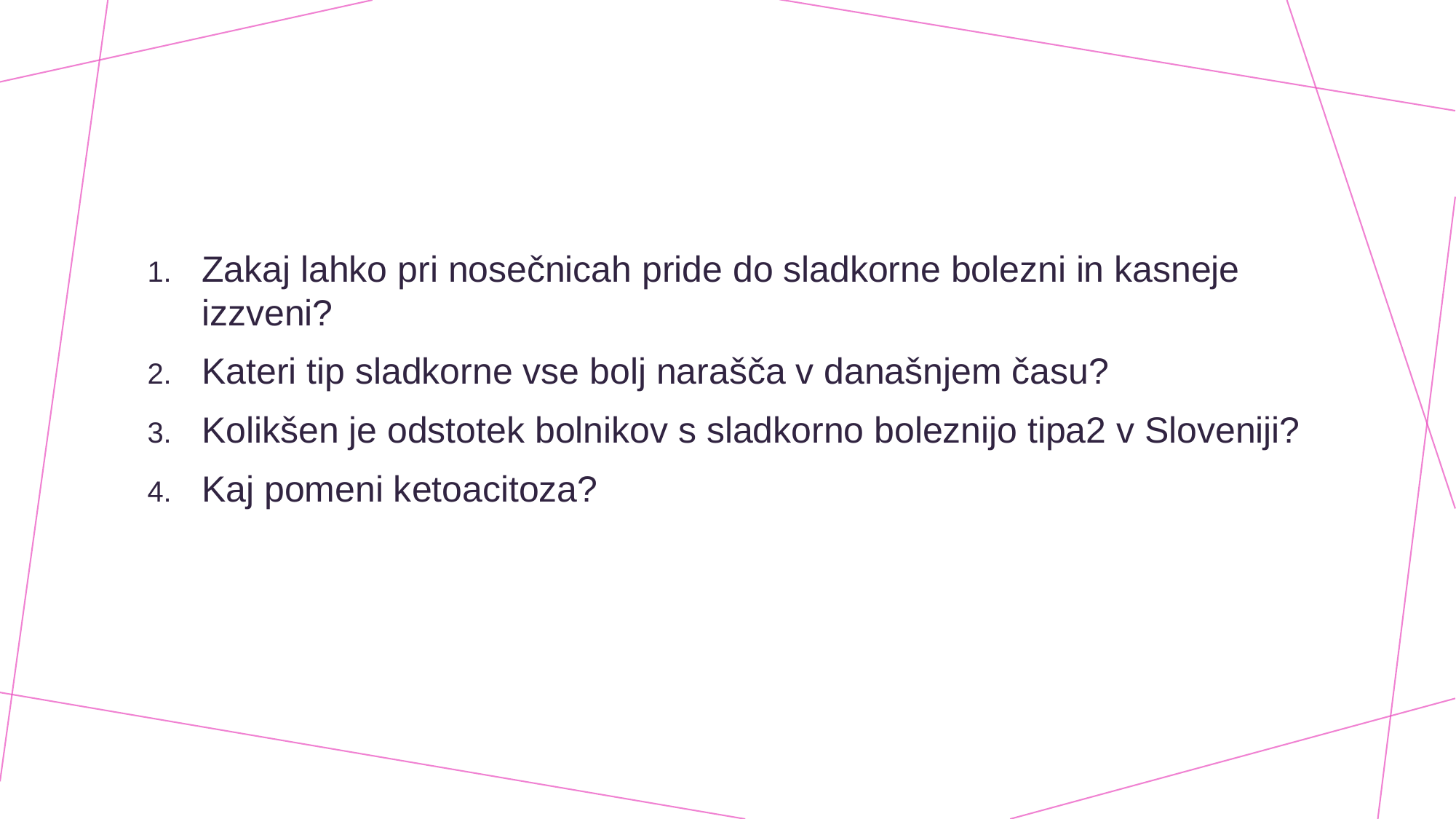

Zakaj lahko pri nosečnicah pride do sladkorne bolezni in kasneje izzveni?
Kateri tip sladkorne vse bolj narašča v današnjem času?
Kolikšen je odstotek bolnikov s sladkorno boleznijo tipa2 v Sloveniji?
Kaj pomeni ketoacitoza?